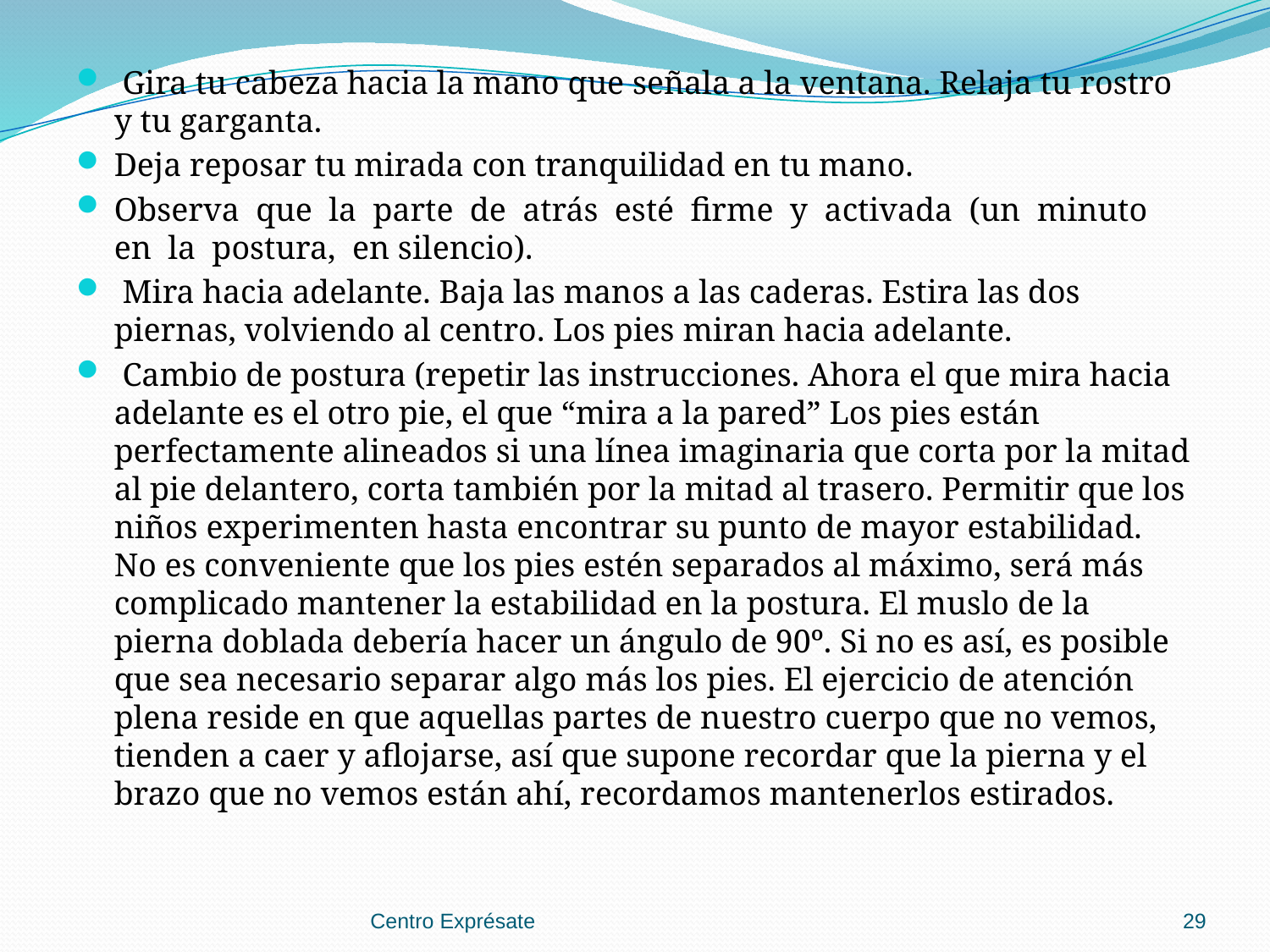

Gira tu cabeza hacia la mano que señala a la ventana. Relaja tu rostro y tu garganta.
Deja reposar tu mirada con tranquilidad en tu mano.
Observa  que  la  parte  de  atrás  esté  firme  y  activada  (un  minuto  en  la  postura,  en silencio).
 Mira hacia adelante. Baja las manos a las caderas. Estira las dos piernas, volviendo al centro. Los pies miran hacia adelante.
 Cambio de postura (repetir las instrucciones. Ahora el que mira hacia adelante es el otro pie, el que “mira a la pared” Los pies están perfectamente alineados si una línea imaginaria que corta por la mitad al pie delantero, corta también por la mitad al trasero. Permitir que los niños experimenten hasta encontrar su punto de mayor estabilidad. No es conveniente que los pies estén separados al máximo, será más complicado mantener la estabilidad en la postura. El muslo de la pierna doblada debería hacer un ángulo de 90º. Si no es así, es posible que sea necesario separar algo más los pies. El ejercicio de atención plena reside en que aquellas partes de nuestro cuerpo que no vemos, tienden a caer y aflojarse, así que supone recordar que la pierna y el brazo que no vemos están ahí, recordamos mantenerlos estirados.

Centro Exprésate
29